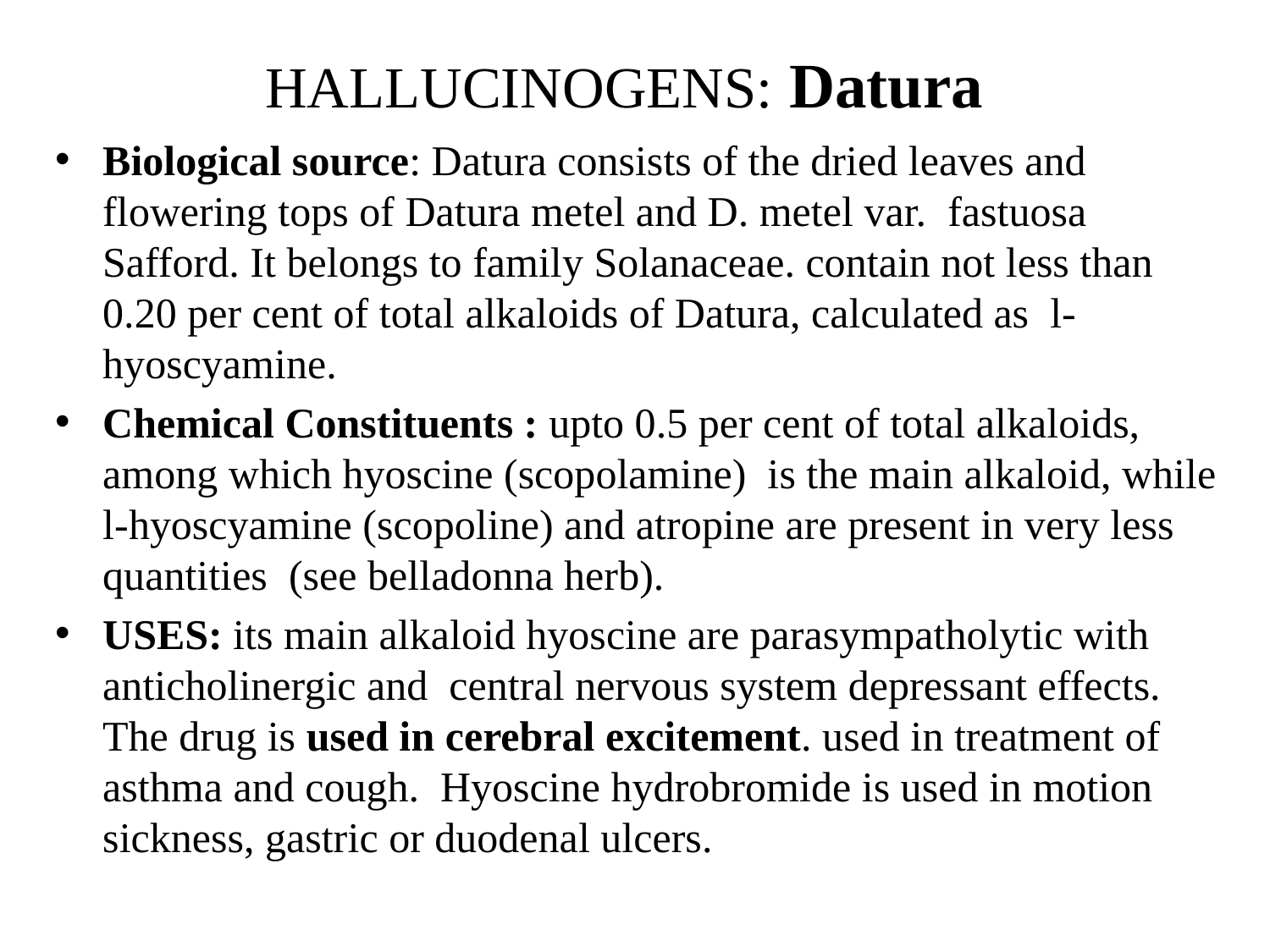

# HALLUCINOGENS: Datura
Biological source: Datura consists of the dried leaves and flowering tops of Datura metel and D. metel var.  fastuosa Safford. It belongs to family Solanaceae. contain not less than 0.20 per cent of total alkaloids of Datura, calculated as  l-hyoscyamine.
Chemical Constituents : upto 0.5 per cent of total alkaloids, among which hyoscine (scopolamine)  is the main alkaloid, while l-hyoscyamine (scopoline) and atropine are present in very less quantities  (see belladonna herb).
USES: its main alkaloid hyoscine are parasympatholytic with anticholinergic and  central nervous system depressant effects. The drug is used in cerebral excitement. used in treatment of asthma and cough.  Hyoscine hydrobromide is used in motion sickness, gastric or duodenal ulcers.